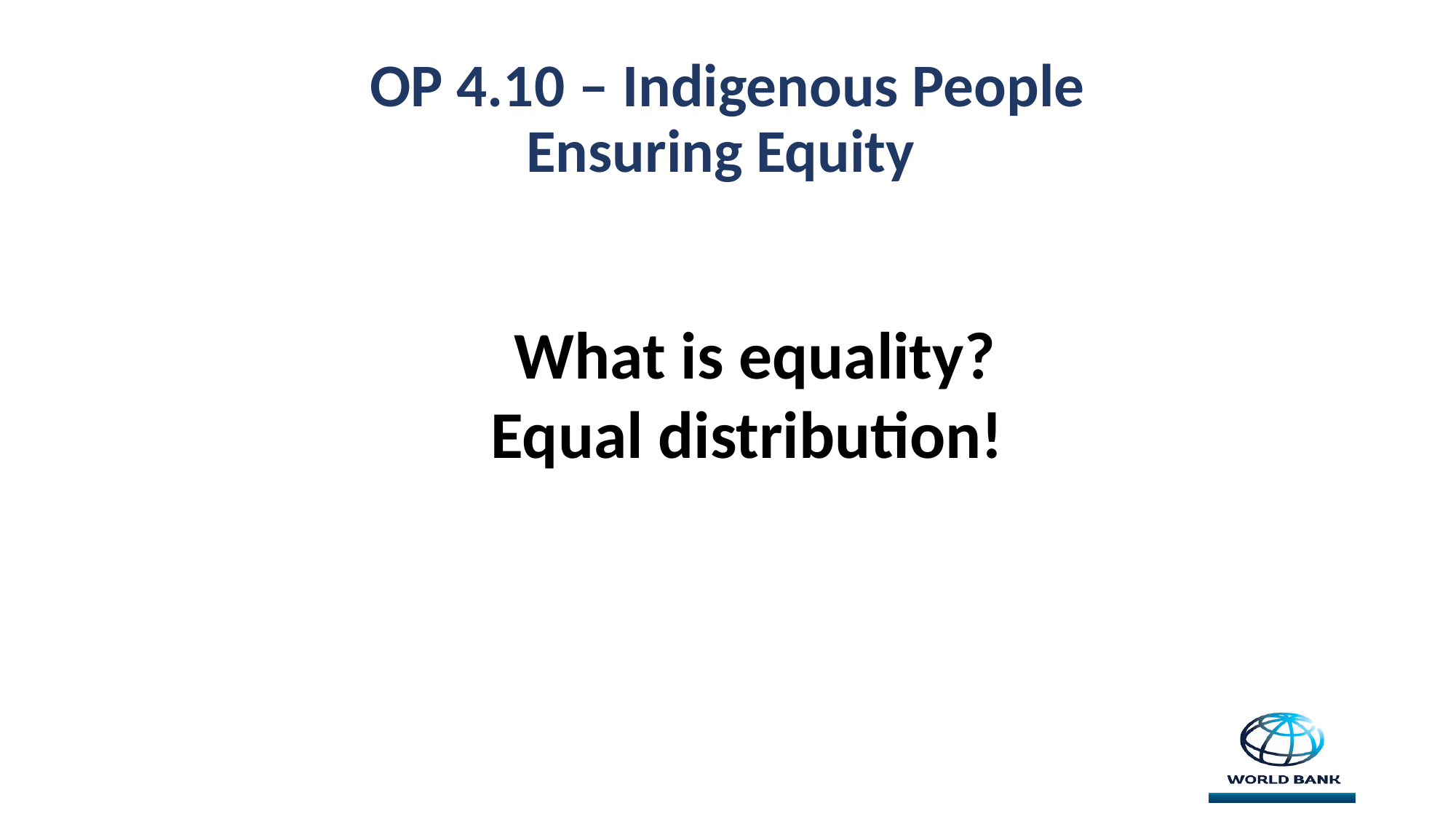

# OP 4.10 – Indigenous People Ensuring Equity

What is equality?
Equal distribution!